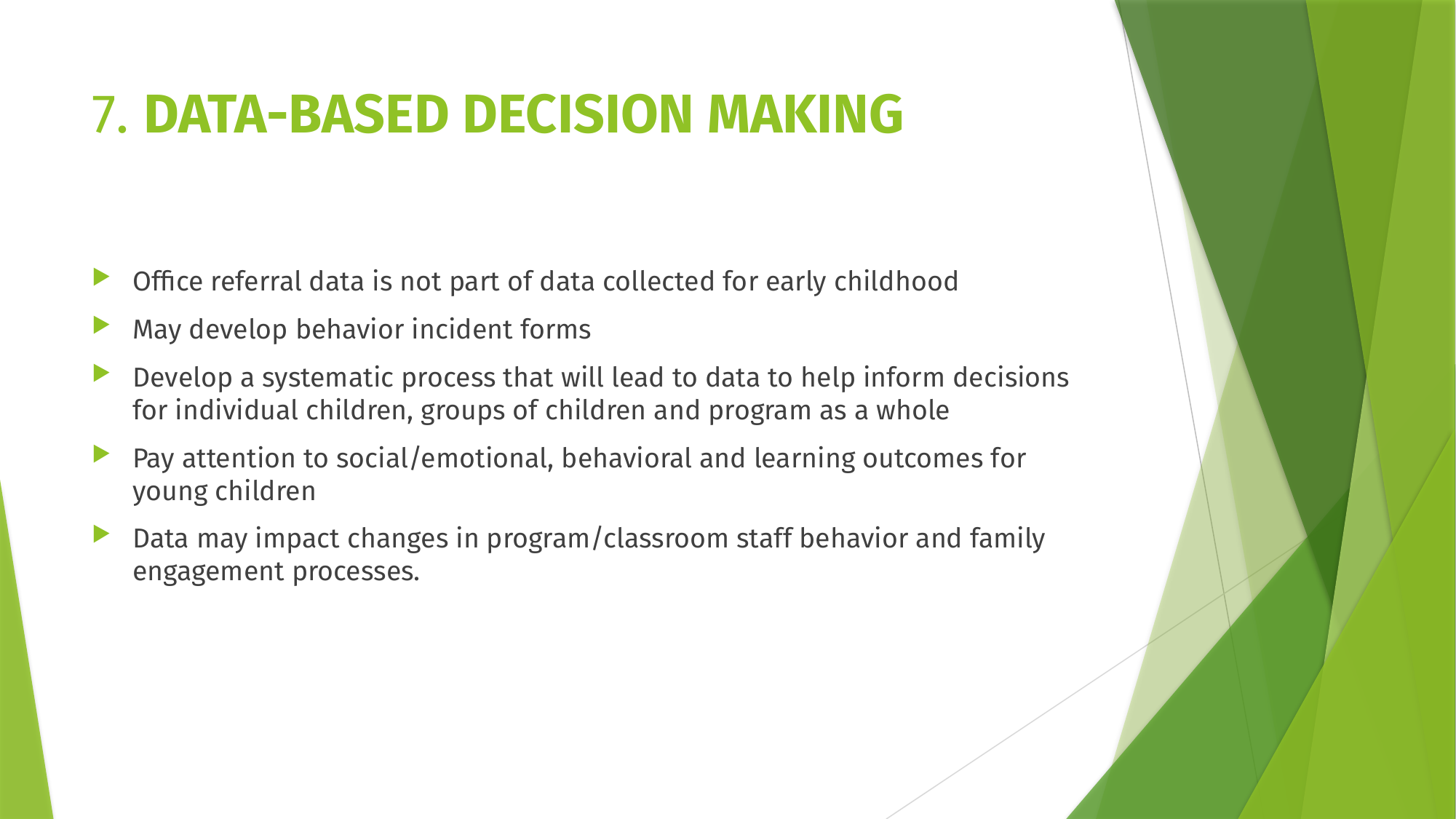

# 7. DATA-BASED DECISION MAKING
Office referral data is not part of data collected for early childhood
May develop behavior incident forms
Develop a systematic process that will lead to data to help inform decisions for individual children, groups of children and program as a whole
Pay attention to social/emotional, behavioral and learning outcomes for young children
Data may impact changes in program/classroom staff behavior and family engagement processes.